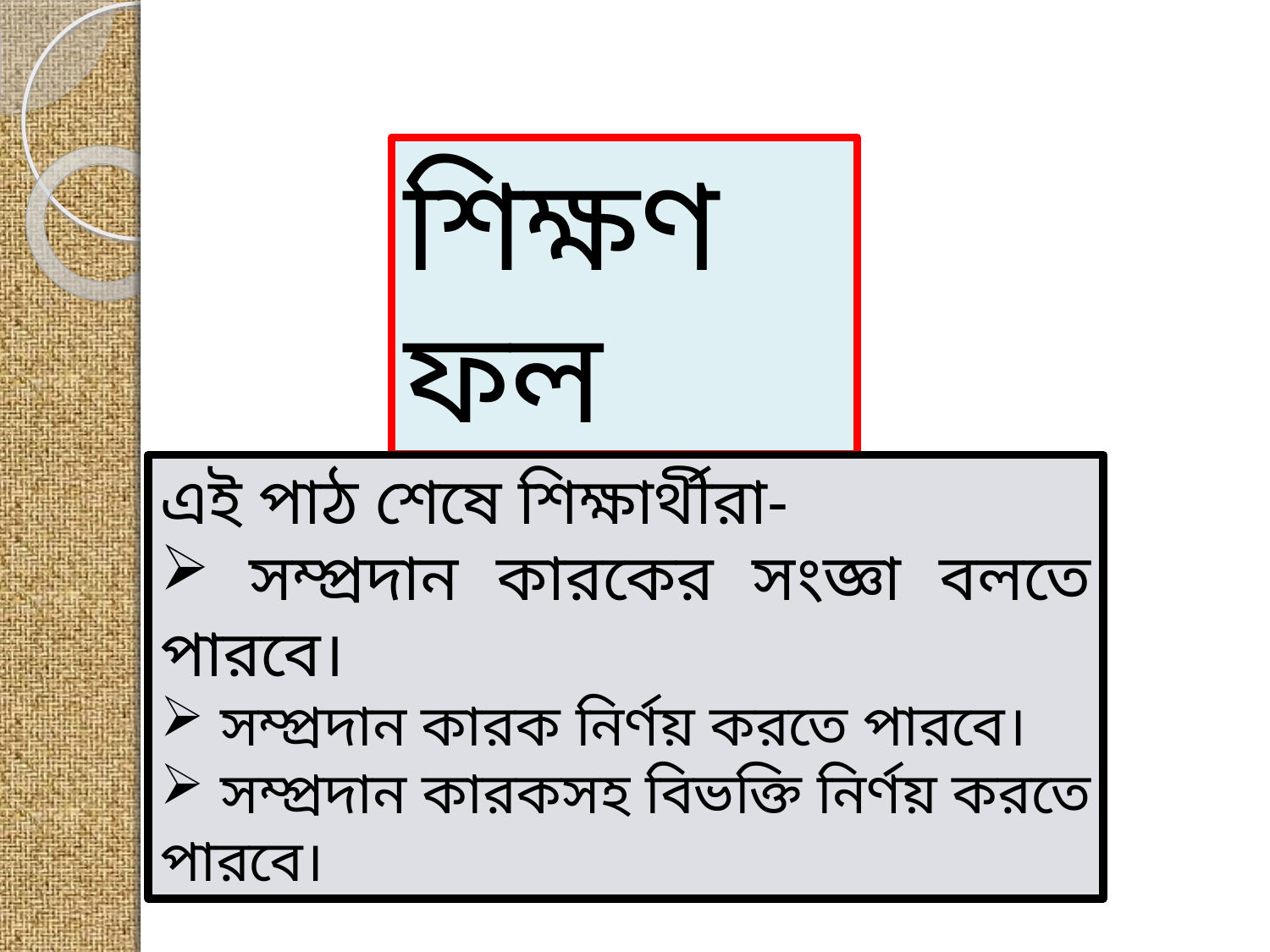

শিক্ষণ ফল
এই পাঠ শেষে শিক্ষার্থীরা-
 সম্প্রদান কারকের সংজ্ঞা বলতে পারবে।
 সম্প্রদান কারক নির্ণয় করতে পারবে।
 সম্প্রদান কারকসহ বিভক্তি নির্ণয় করতে পারবে।